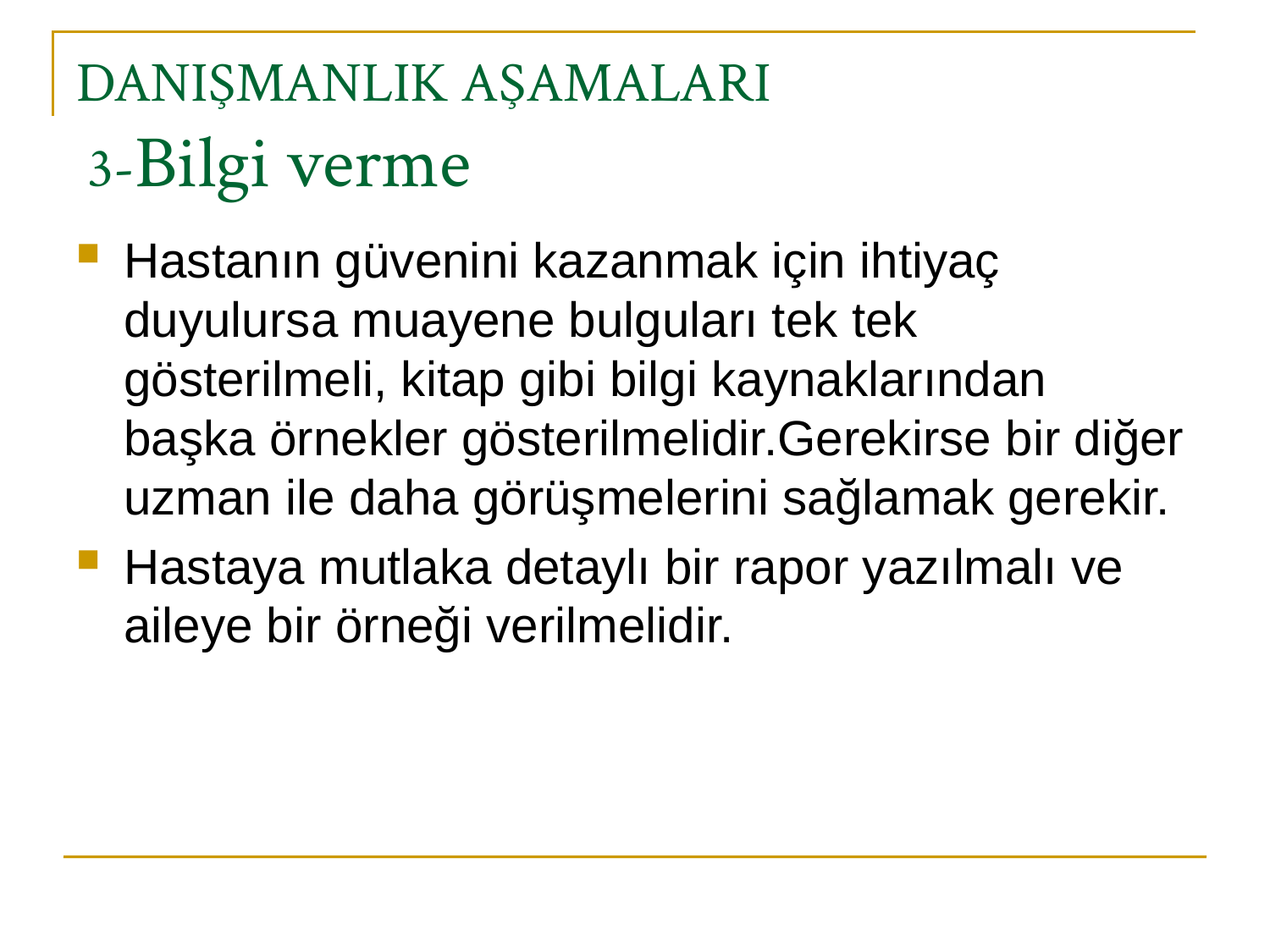

# DANIŞMANLIK AŞAMALARI 3-Bilgi verme
Hastanın güvenini kazanmak için ihtiyaç duyulursa muayene bulguları tek tek gösterilmeli, kitap gibi bilgi kaynaklarından başka örnekler gösterilmelidir.Gerekirse bir diğer uzman ile daha görüşmelerini sağlamak gerekir.
Hastaya mutlaka detaylı bir rapor yazılmalı ve aileye bir örneği verilmelidir.